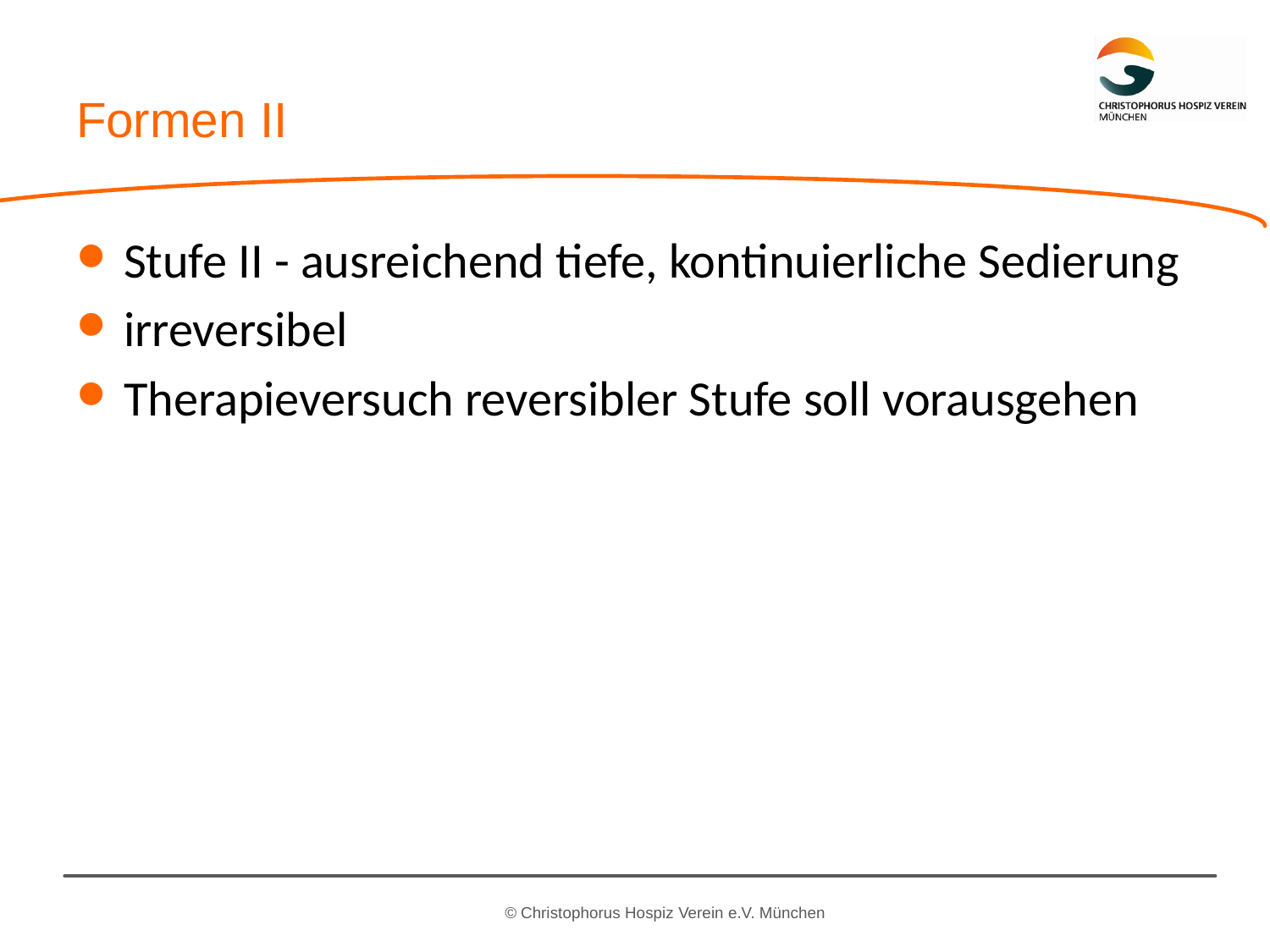

# Formen II
Stufe II - ausreichend tiefe, kontinuierliche Sedierung
irreversibel
Therapieversuch reversibler Stufe soll vorausgehen